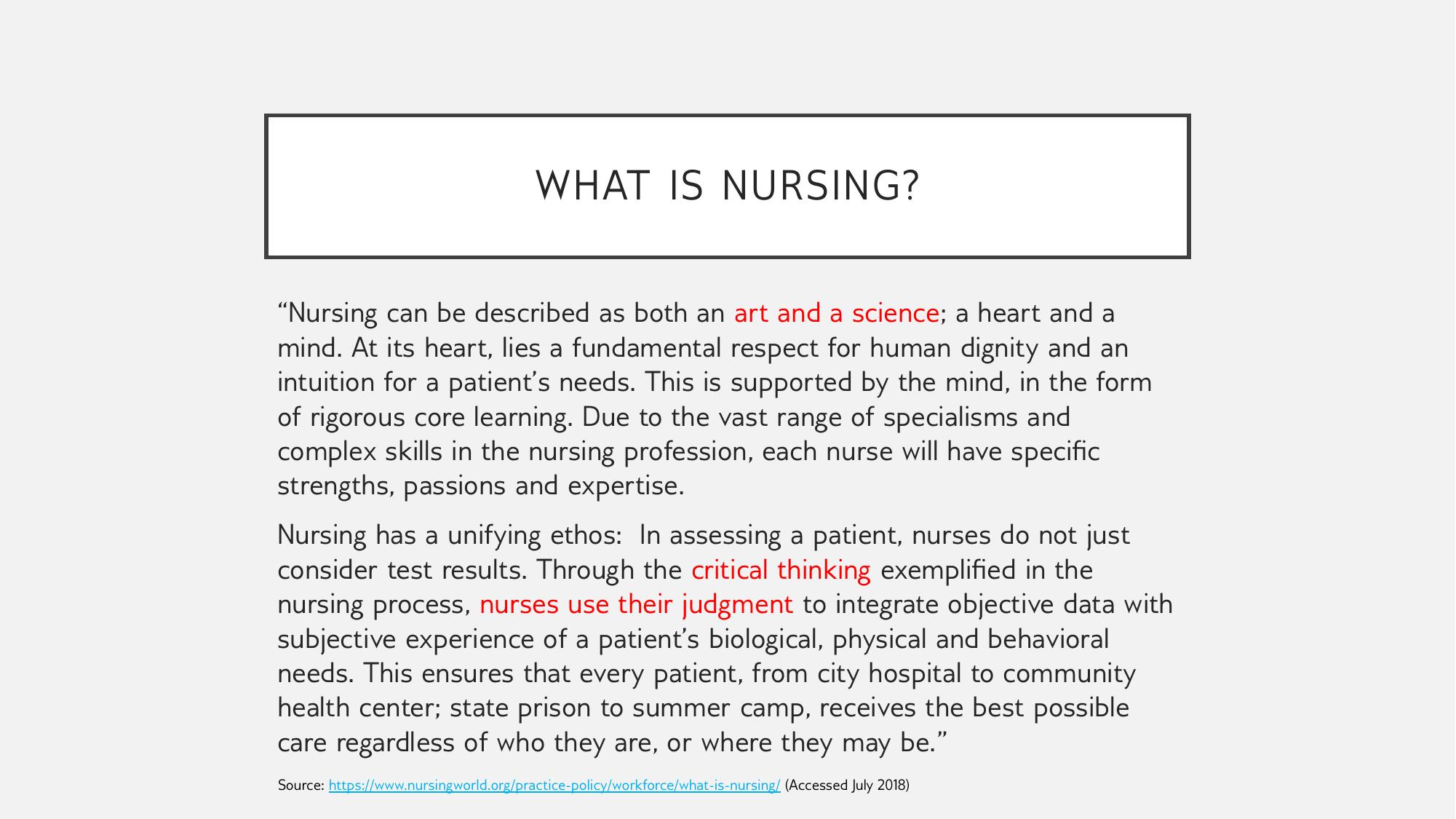

# What is nursing?
“Nursing can be described as both an art and a science; a heart and a mind. At its heart, lies a fundamental respect for human dignity and an intuition for a patient’s needs. This is supported by the mind, in the form of rigorous core learning. Due to the vast range of specialisms and complex skills in the nursing profession, each nurse will have specific strengths, passions and expertise.
Nursing has a unifying ethos:  In assessing a patient, nurses do not just consider test results. Through the critical thinking exemplified in the nursing process, nurses use their judgment to integrate objective data with subjective experience of a patient’s biological, physical and behavioral needs. This ensures that every patient, from city hospital to community health center; state prison to summer camp, receives the best possible care regardless of who they are, or where they may be.”
Source: https://www.nursingworld.org/practice-policy/workforce/what-is-nursing/ (Accessed July 2018)